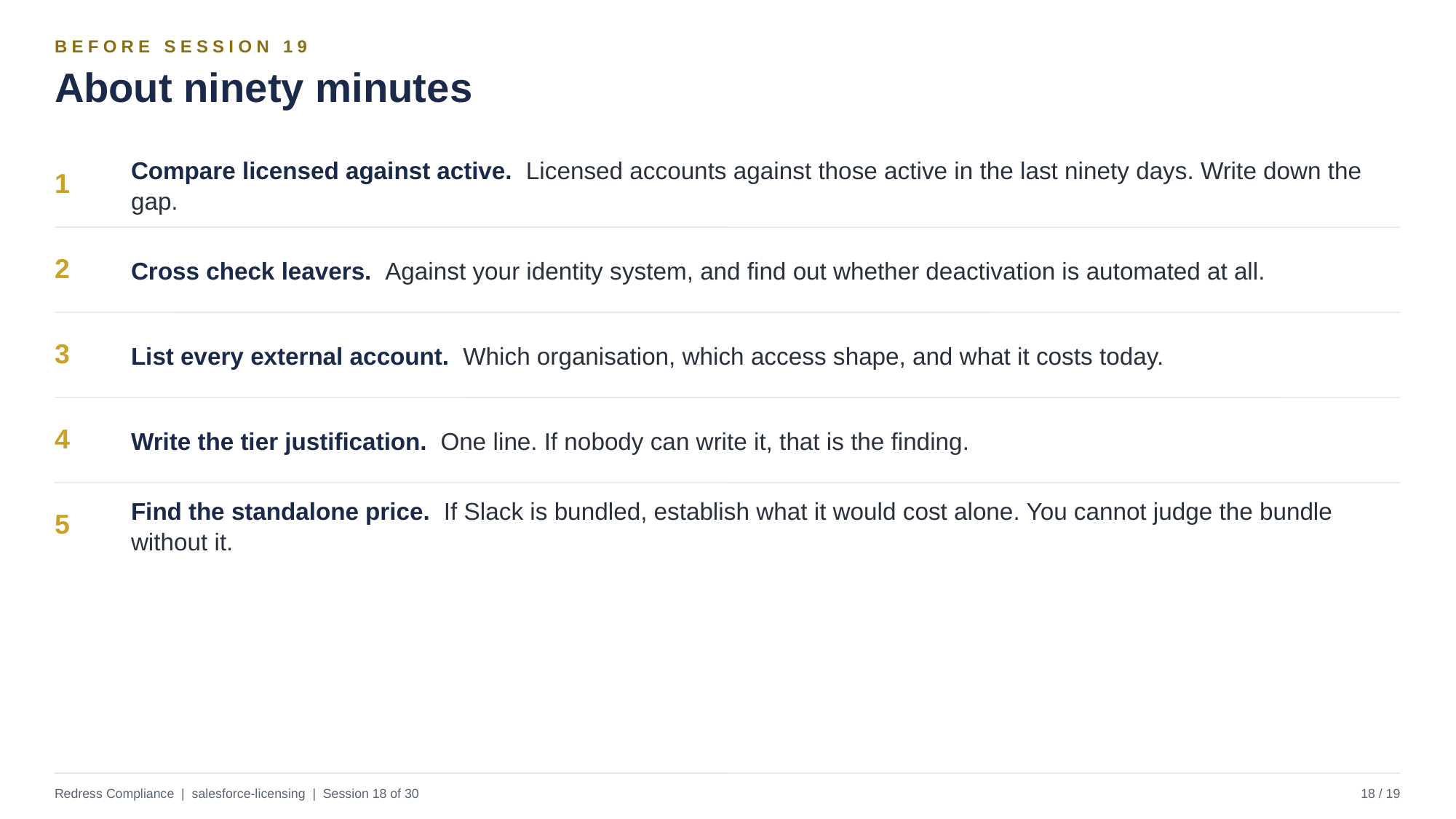

BEFORE SESSION 19
About ninety minutes
Compare licensed against active.  Licensed accounts against those active in the last ninety days. Write down the gap.
1

Cross check leavers.  Against your identity system, and find out whether deactivation is automated at all.
2

List every external account.  Which organisation, which access shape, and what it costs today.
3

Write the tier justification.  One line. If nobody can write it, that is the finding.
4

Find the standalone price.  If Slack is bundled, establish what it would cost alone. You cannot judge the bundle without it.
5

Redress Compliance  |  salesforce-licensing  |  Session 18 of 30
18 / 19